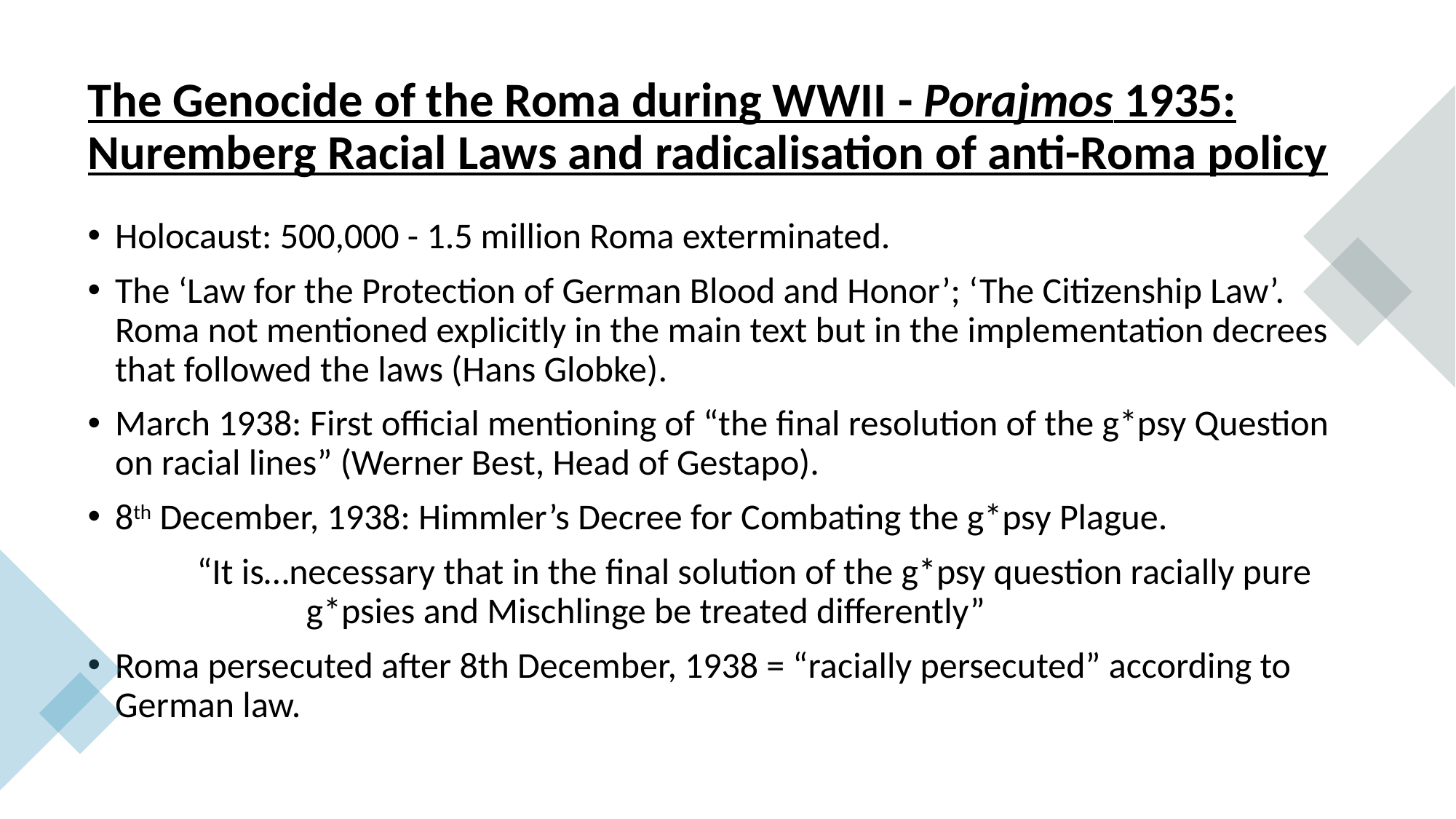

# The Genocide of the Roma during WWII - Porajmos 1935: Nuremberg Racial Laws and radicalisation of anti-Roma policy

Holocaust: 500,000 - 1.5 million Roma exterminated.
The ‘Law for the Protection of German Blood and Honor’; ‘The Citizenship Law’. Roma not mentioned explicitly in the main text but in the implementation decrees that followed the laws (Hans Globke).
March 1938: First official mentioning of “the final resolution of the g*psy Question on racial lines” (Werner Best, Head of Gestapo).
8th December, 1938: Himmler’s Decree for Combating the g*psy Plague.
	“It is…necessary that in the final solution of the g*psy question racially pure 		g*psies and Mischlinge be treated differently”
Roma persecuted after 8th December, 1938 = “racially persecuted” according to German law.